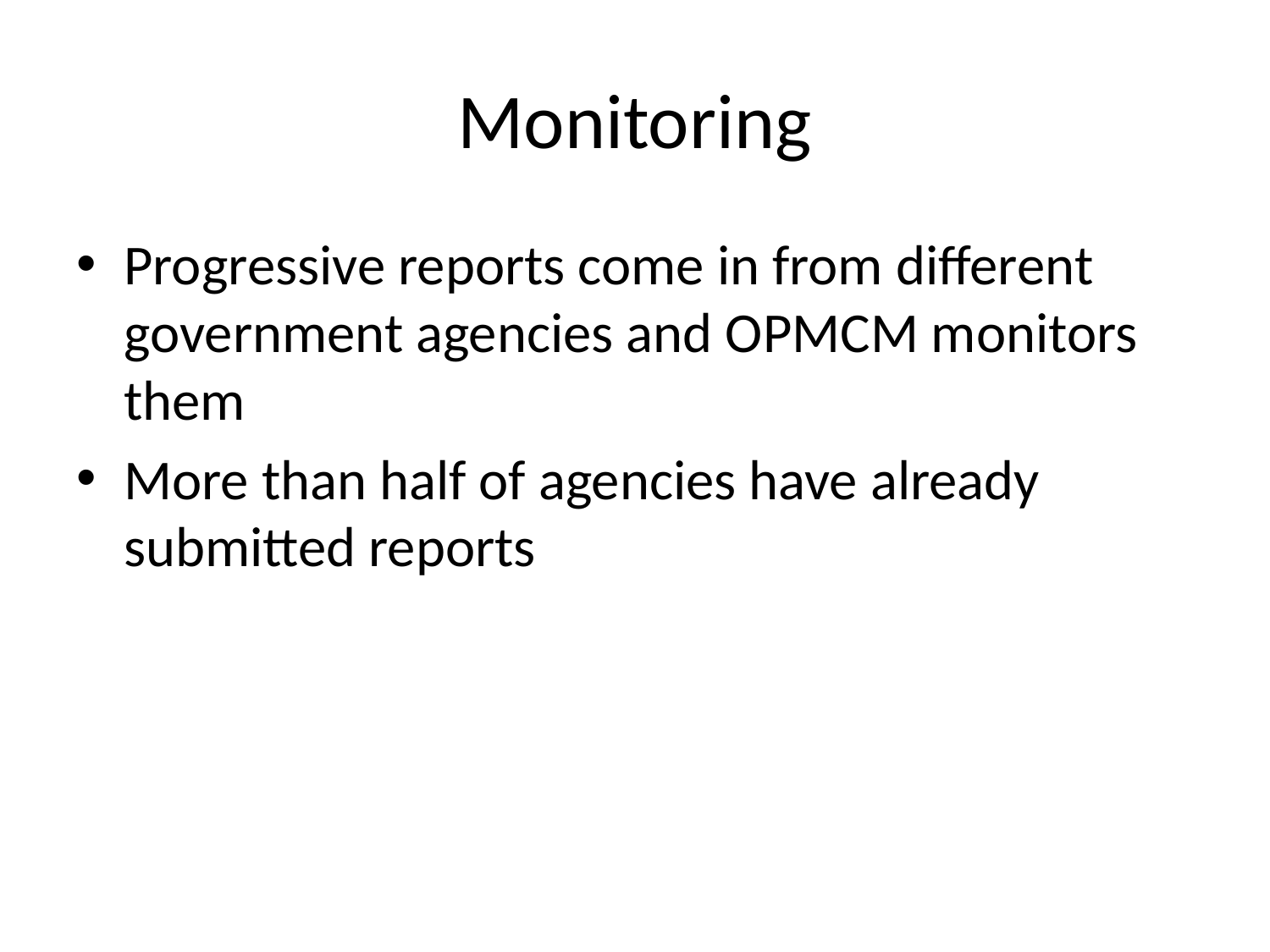

# Monitoring
Progressive reports come in from different government agencies and OPMCM monitors them
More than half of agencies have already submitted reports